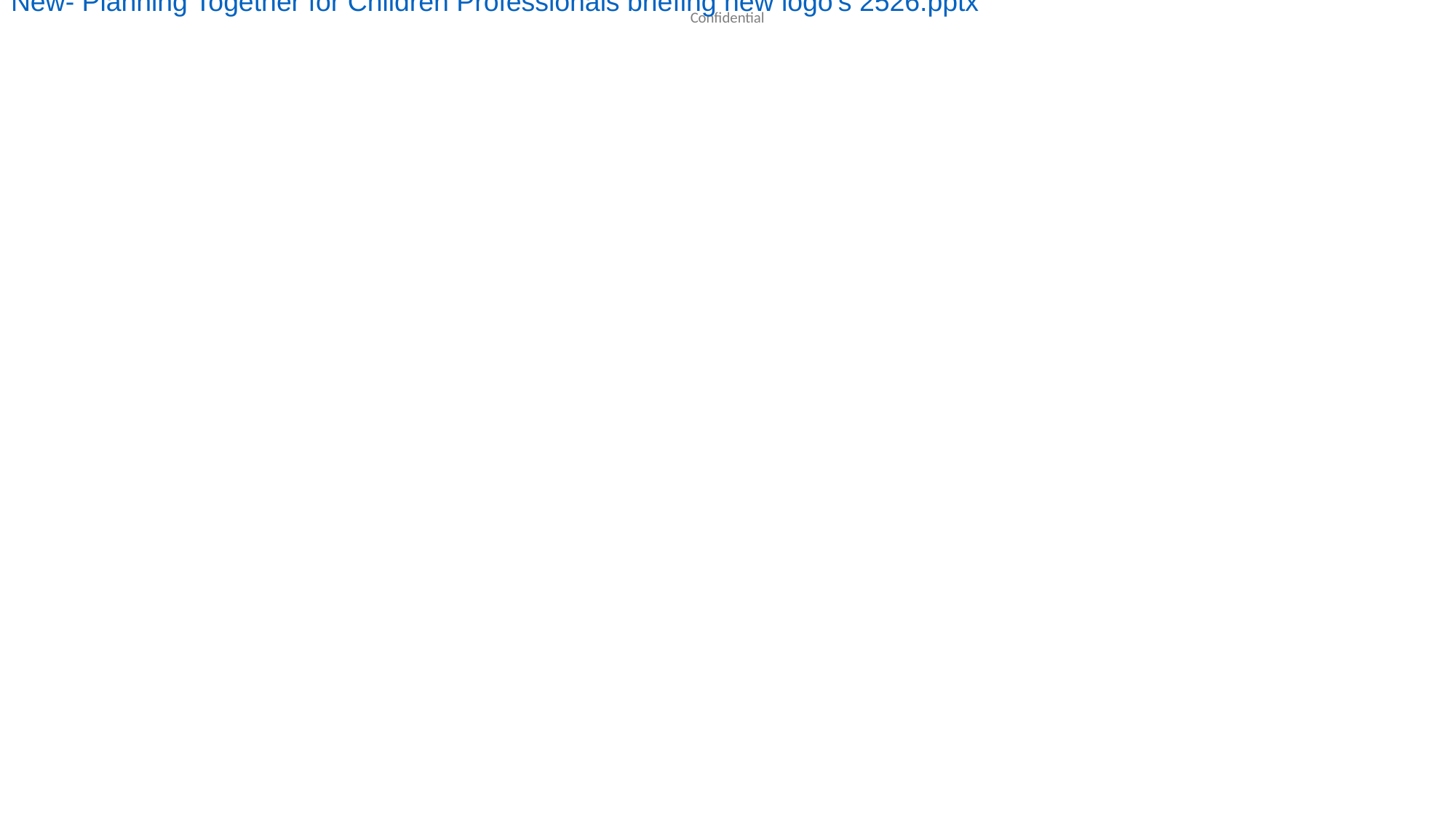

New- Planning Together for Children Professionals briefing new logo's 2526.pptx